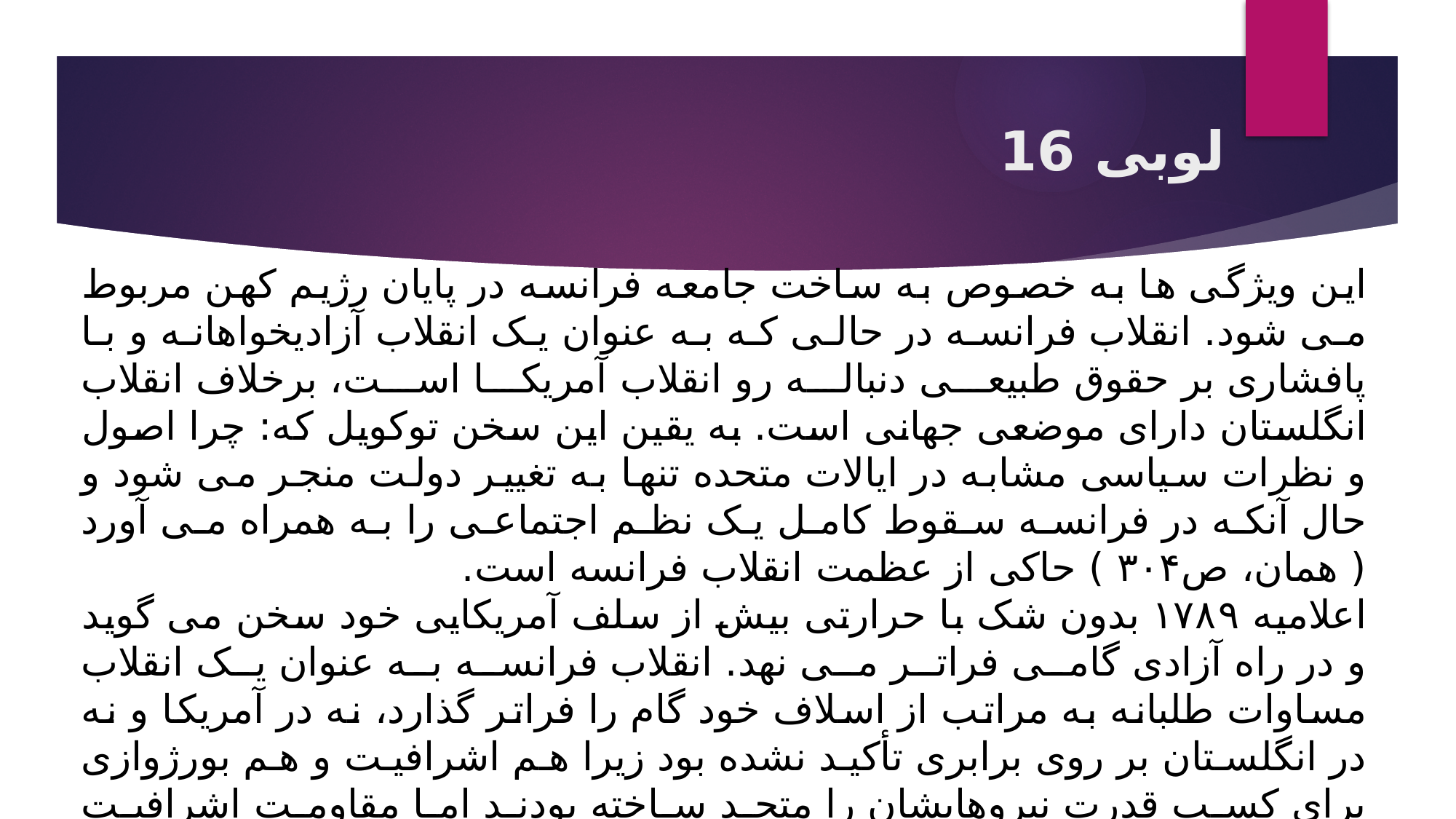

# لوبی 16
این ویژگى ها به خصوص به ساخت جامعه فرانسه در پایان رژیم کهن مربوط مى شود. انقلاب فرانسه در حالى که به عنوان یک انقلاب آزادیخواهانه و با پافشارى بر حقوق طبیعى دنباله رو انقلاب آمریکا است، برخلاف انقلاب انگلستان داراى موضعى جهانى است. به یقین این سخن توکویل که: چرا اصول و نظرات سیاسى مشابه در ایالات متحده تنها به تغییر دولت منجر مى شود و حال آنکه در فرانسه سقوط کامل یک نظم اجتماعى را به همراه مى آورد ( همان، ص۳۰۴ ) حاکى از عظمت انقلاب فرانسه است.
اعلامیه ۱۷۸۹ بدون شک با حرارتى بیش از سلف آمریکایى خود سخن مى گوید و در راه آزادى گامى فراتر مى نهد. انقلاب فرانسه به عنوان یک انقلاب مساوات طلبانه به مراتب از اسلاف خود گام را فراتر گذارد، نه در آمریکا و نه در انگلستان بر روى برابرى تأکید نشده بود زیرا هم اشرافیت و هم بورژوازى براى کسب قدرت نیروهایشان را متحد ساخته بودند اما مقاومت اشرافیت ضدانقلاب و درگیر شدن در جنگ، بورژوازى فرانسه را ناگزیر ساخت که مساوات را به عنوان مسئله اى عمده مطرح کند چرا که این، تنها راه در کنار داشتن مردم بود. گذار اقتصاد فرانسه به سرمایه دارى از طریق یکپارچه کردن صنعت، افزایش و تمرکز مزدبگیران و بیدارى و مشخص کردن آگاهى طبقاتى آنها، بار دیگر اصل تساوى حقوق را در اذهان مردم زنده کرد.